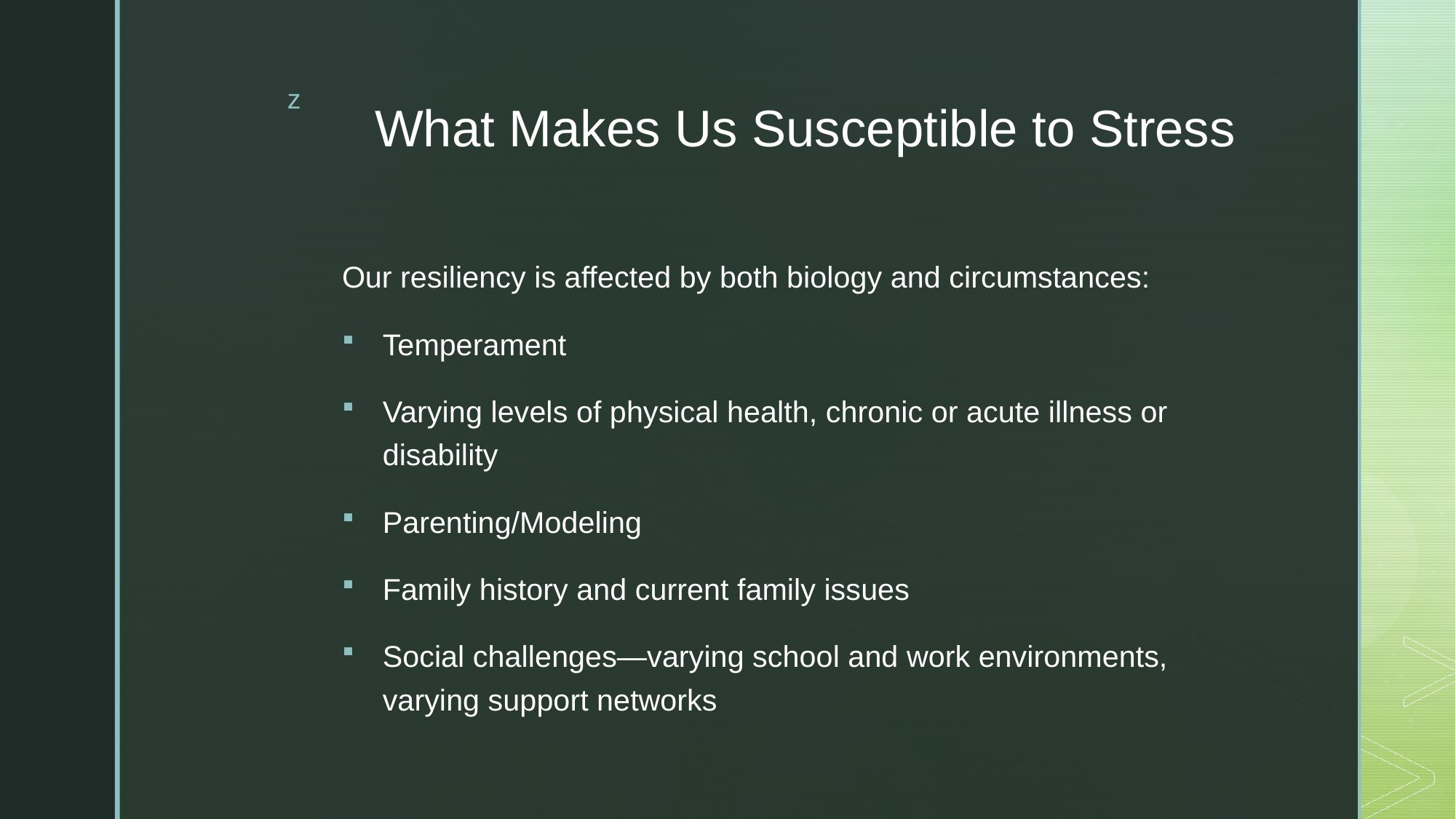

# What Makes Us Susceptible to Stress
Our resiliency is affected by both biology and circumstances:
Temperament
Varying levels of physical health, chronic or acute illness or disability
Parenting/Modeling
Family history and current family issues
Social challenges—varying school and work environments, varying support networks